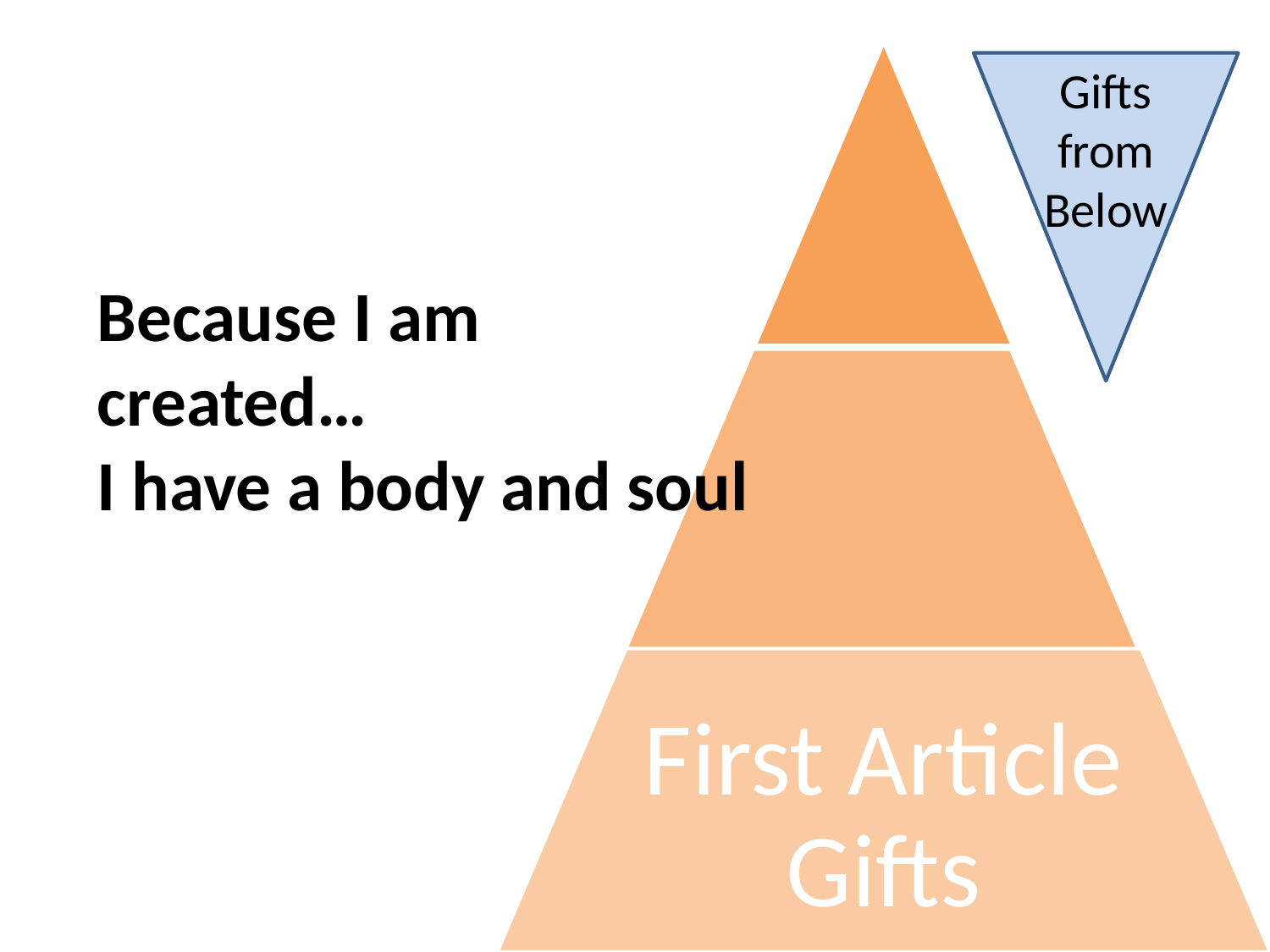

First Article Gifts

Gifts from Below
Because I am created…
I have a body and soul